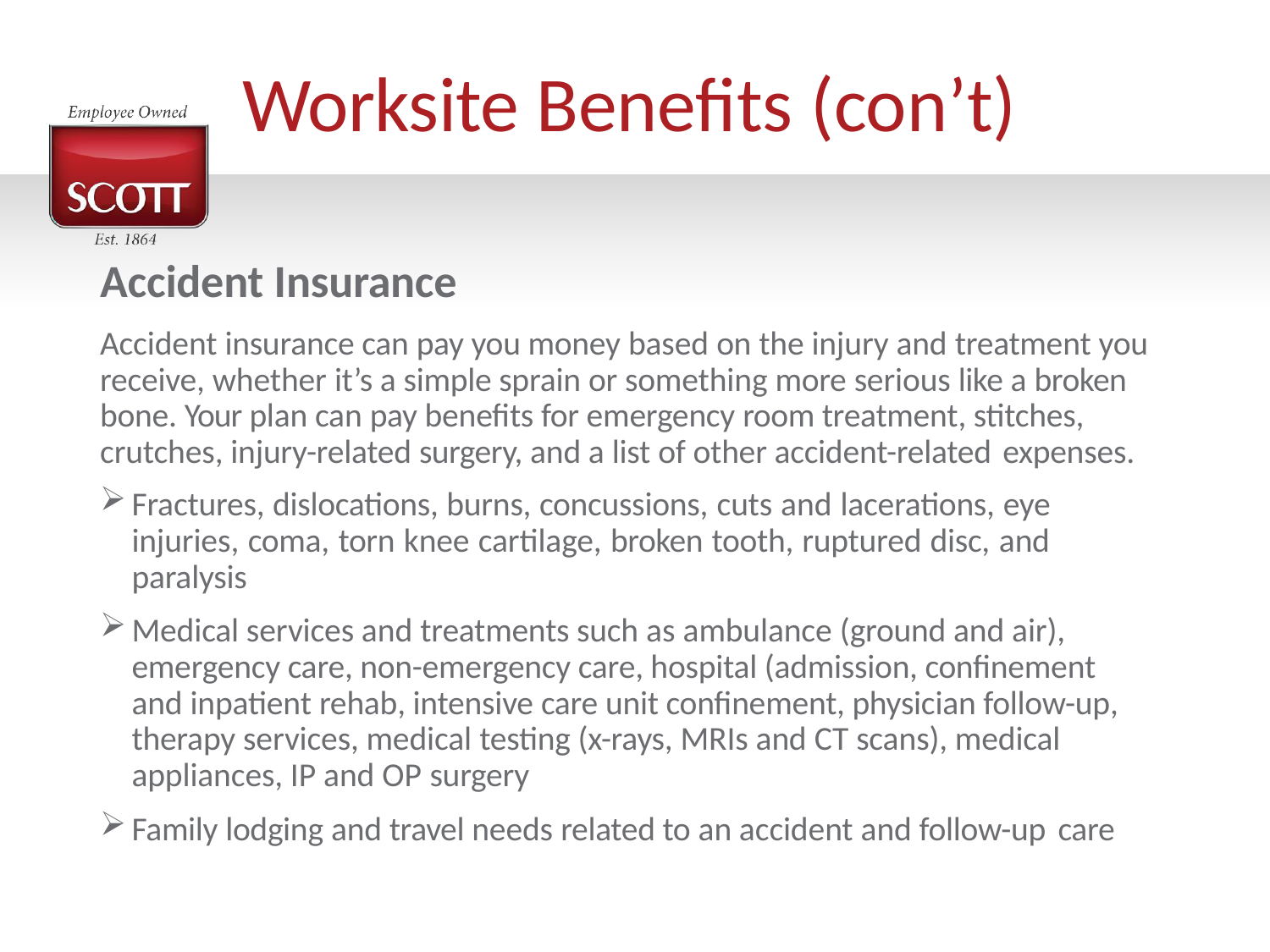

# Worksite Benefits (con’t)
Accident Insurance
Accident insurance can pay you money based on the injury and treatment you  receive, whether it’s a simple sprain or something more serious like a broken  bone. Your plan can pay benefits for emergency room treatment, stitches,  crutches, injury-related surgery, and a list of other accident-related expenses.
Fractures, dislocations, burns, concussions, cuts and lacerations, eye  injuries, coma, torn knee cartilage, broken tooth, ruptured disc, and  paralysis
Medical services and treatments such as ambulance (ground and air),  emergency care, non-emergency care, hospital (admission, confinement  and inpatient rehab, intensive care unit confinement, physician follow-up,  therapy services, medical testing (x-rays, MRIs and CT scans), medical  appliances, IP and OP surgery
Family lodging and travel needs related to an accident and follow-up care